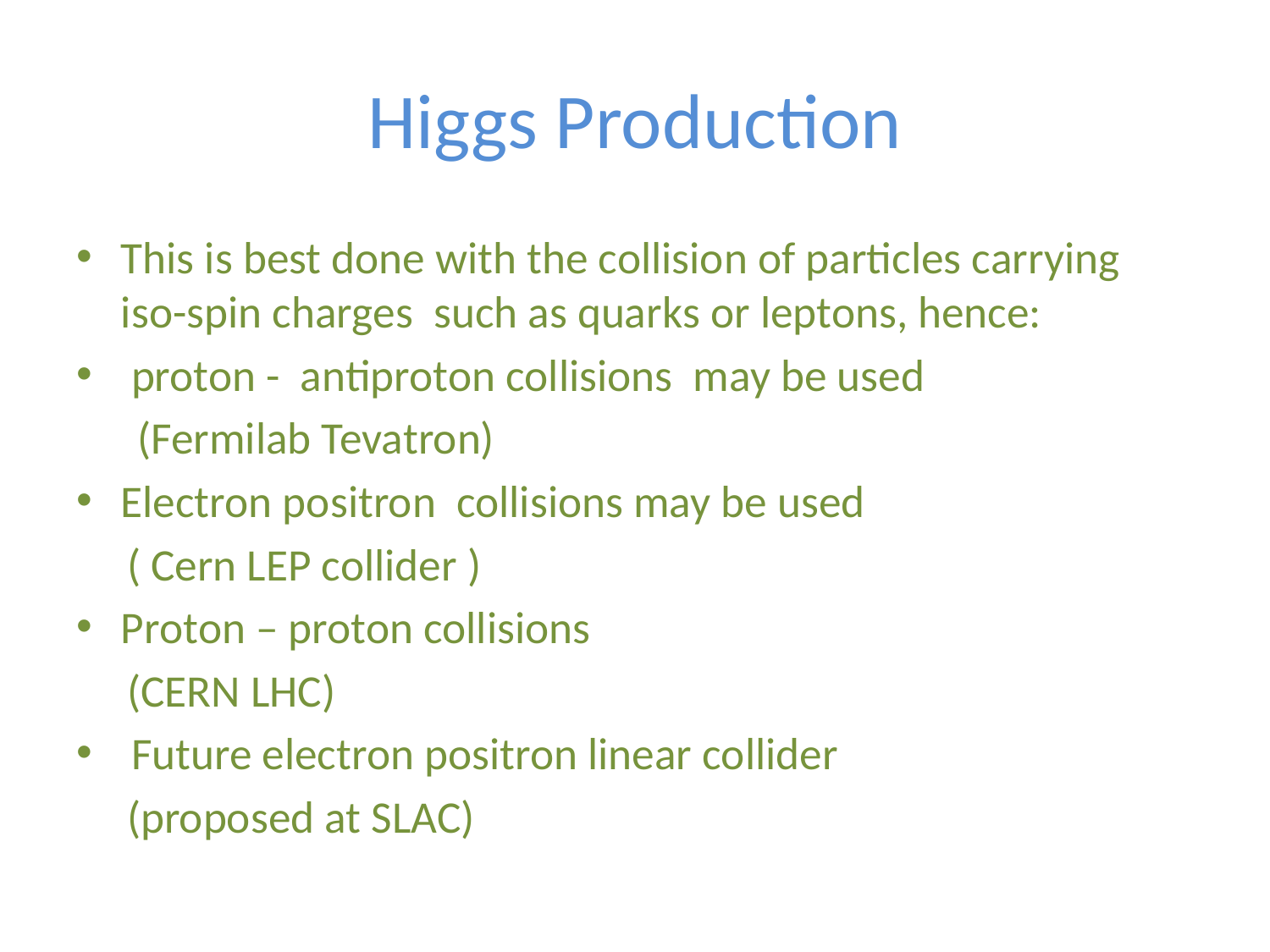

# Higgs Production
This is best done with the collision of particles carrying iso-spin charges  such as quarks or leptons, hence:
 proton -  antiproton collisions  may be used
      (Fermilab Tevatron)
Electron positron  collisions may be used
     ( Cern LEP collider )
Proton – proton collisions
     (CERN LHC)
 Future electron positron linear collider
     (proposed at SLAC)